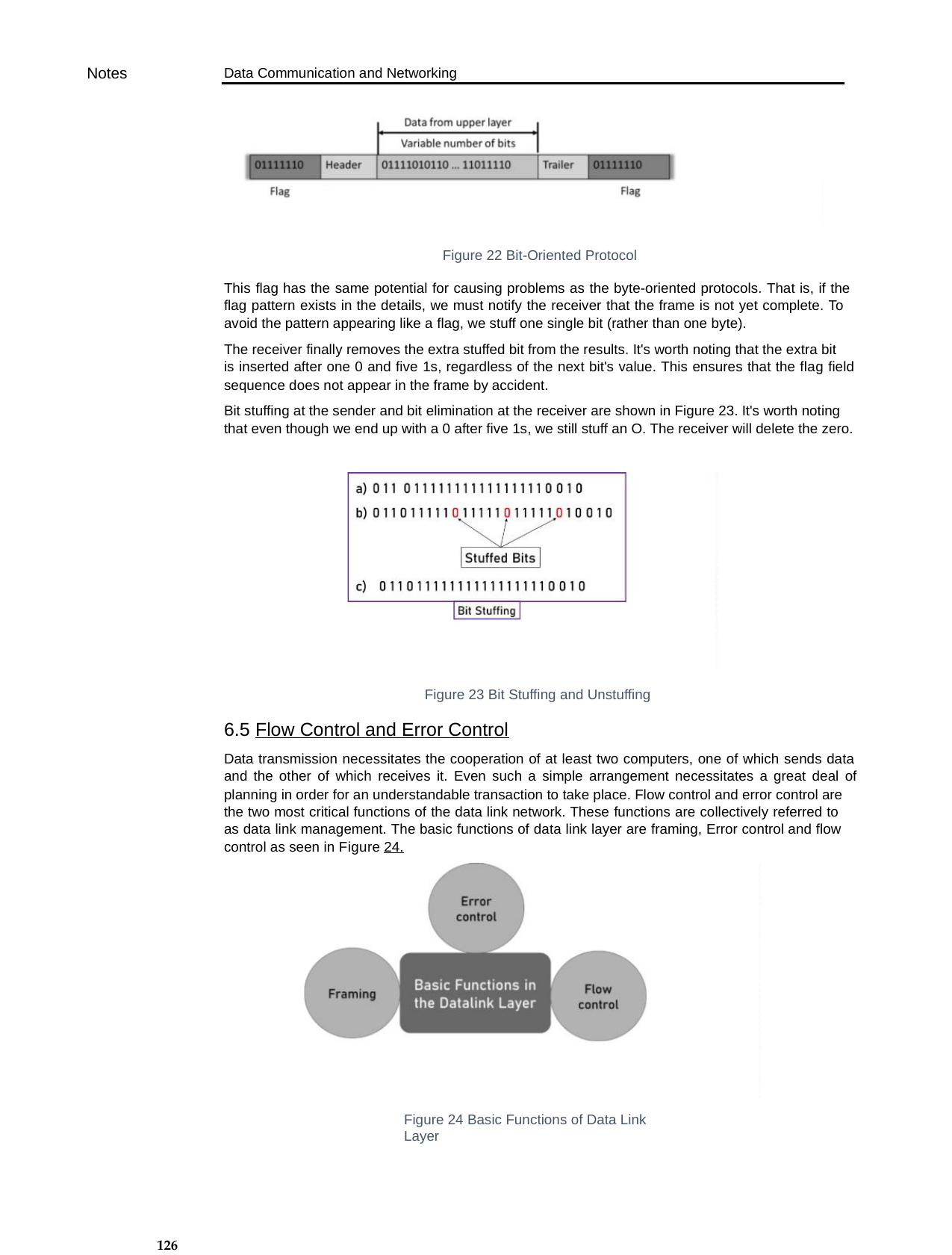

Notes
Data Communication and Networking

Figure 22 Bit-Oriented Protocol
This flag has the same potential for causing problems as the byte-oriented protocols. That is, if the
flag pattern exists in the details, we must notify the receiver that the frame is not yet complete. To
avoid the pattern appearing like a flag, we stuff one single bit (rather than one byte).
The receiver finally removes the extra stuffed bit from the results. It's worth noting that the extra bit
is inserted after one 0 and five 1s, regardless of the next bit's value. This ensures that the flag field
sequence does not appear in the frame by accident.
Bit stuffing at the sender and bit elimination at the receiver are shown in Figure 23. It's worth noting
that even though we end up with a 0 after five 1s, we still stuff an O. The receiver will delete the zero.

Figure 23 Bit Stuffing and Unstuffing
6.5 Flow Control and Error Control
Data transmission necessitates the cooperation of at least two computers, one of which sends data
and the other of which receives it. Even such a simple arrangement necessitates a great deal of
planning in order for an understandable transaction to take place. Flow control and error control are
the two most critical functions of the data link network. These functions are collectively referred to
as data link management. The basic functions of data link layer are framing, Error control and flow
control as seen in Figure 24.

Figure 24 Basic Functions of Data Link Layer
126